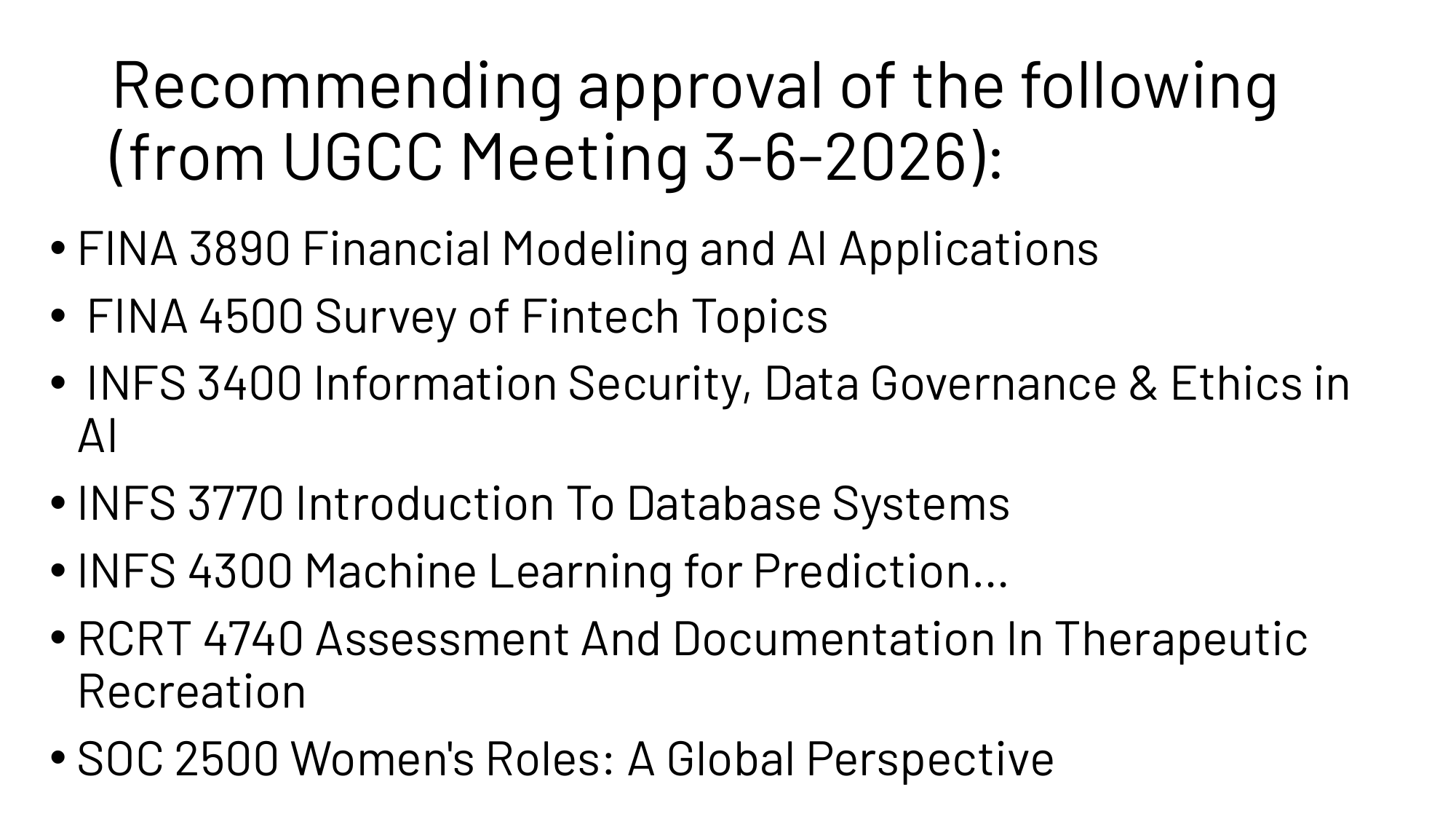

# Recommending approval of the following (from UGCC Meeting 3-6-2026):
FINA 3890 Financial Modeling and AI Applications
 FINA 4500 Survey of Fintech Topics
 INFS 3400 Information Security, Data Governance & Ethics in AI
INFS 3770 Introduction To Database Systems
INFS 4300 Machine Learning for Prediction…
RCRT 4740 Assessment And Documentation In Therapeutic Recreation
SOC 2500 Women's Roles: A Global Perspective